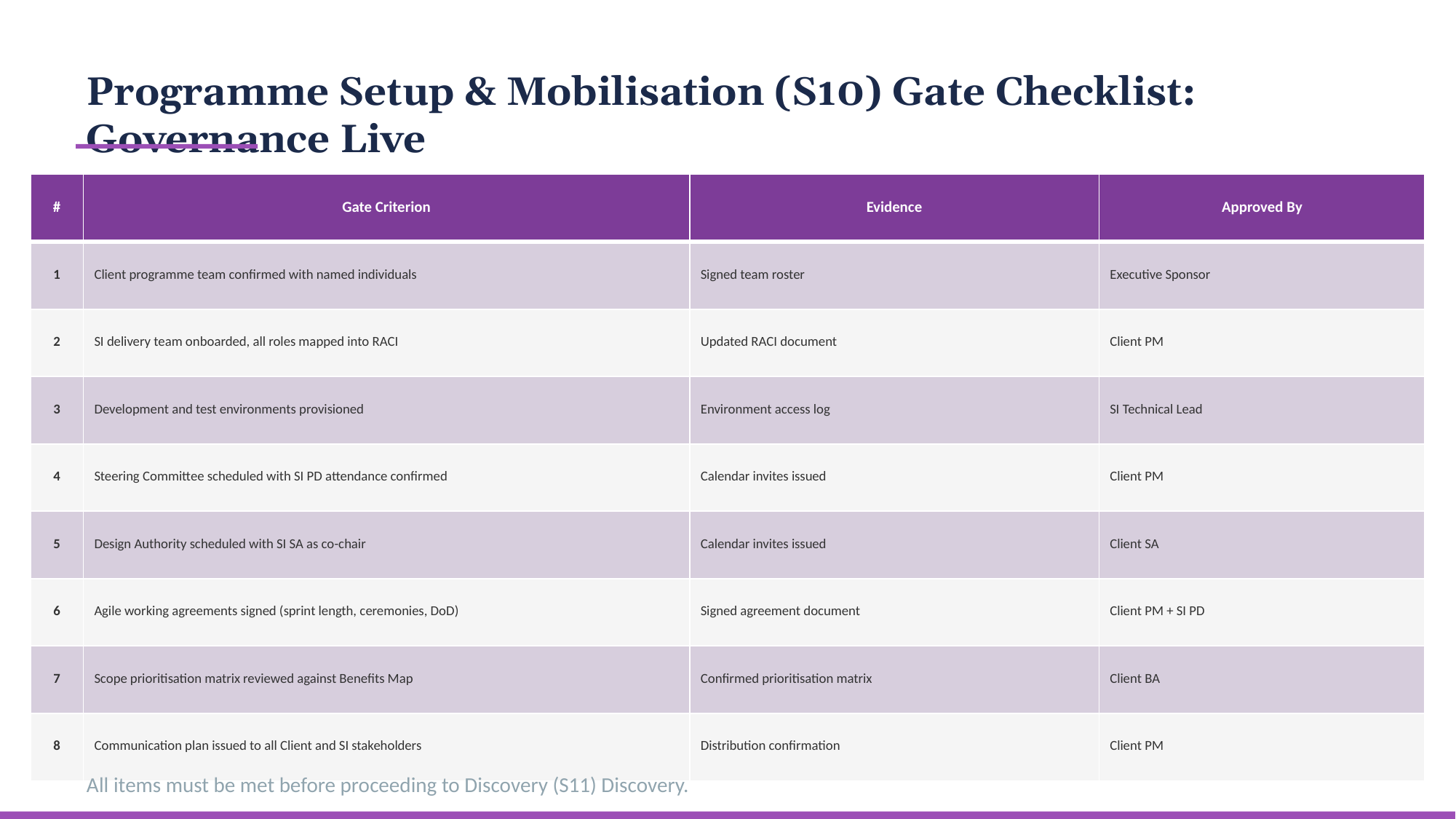

Programme Setup & Mobilisation (S10) Gate Checklist: Governance Live

| # | Gate Criterion | Evidence | Approved By |
| --- | --- | --- | --- |
| 1 | Client programme team confirmed with named individuals | Signed team roster | Executive Sponsor |
| 2 | SI delivery team onboarded, all roles mapped into RACI | Updated RACI document | Client PM |
| 3 | Development and test environments provisioned | Environment access log | SI Technical Lead |
| 4 | Steering Committee scheduled with SI PD attendance confirmed | Calendar invites issued | Client PM |
| 5 | Design Authority scheduled with SI SA as co-chair | Calendar invites issued | Client SA |
| 6 | Agile working agreements signed (sprint length, ceremonies, DoD) | Signed agreement document | Client PM + SI PD |
| 7 | Scope prioritisation matrix reviewed against Benefits Map | Confirmed prioritisation matrix | Client BA |
| 8 | Communication plan issued to all Client and SI stakeholders | Distribution confirmation | Client PM |
All items must be met before proceeding to Discovery (S11) Discovery.